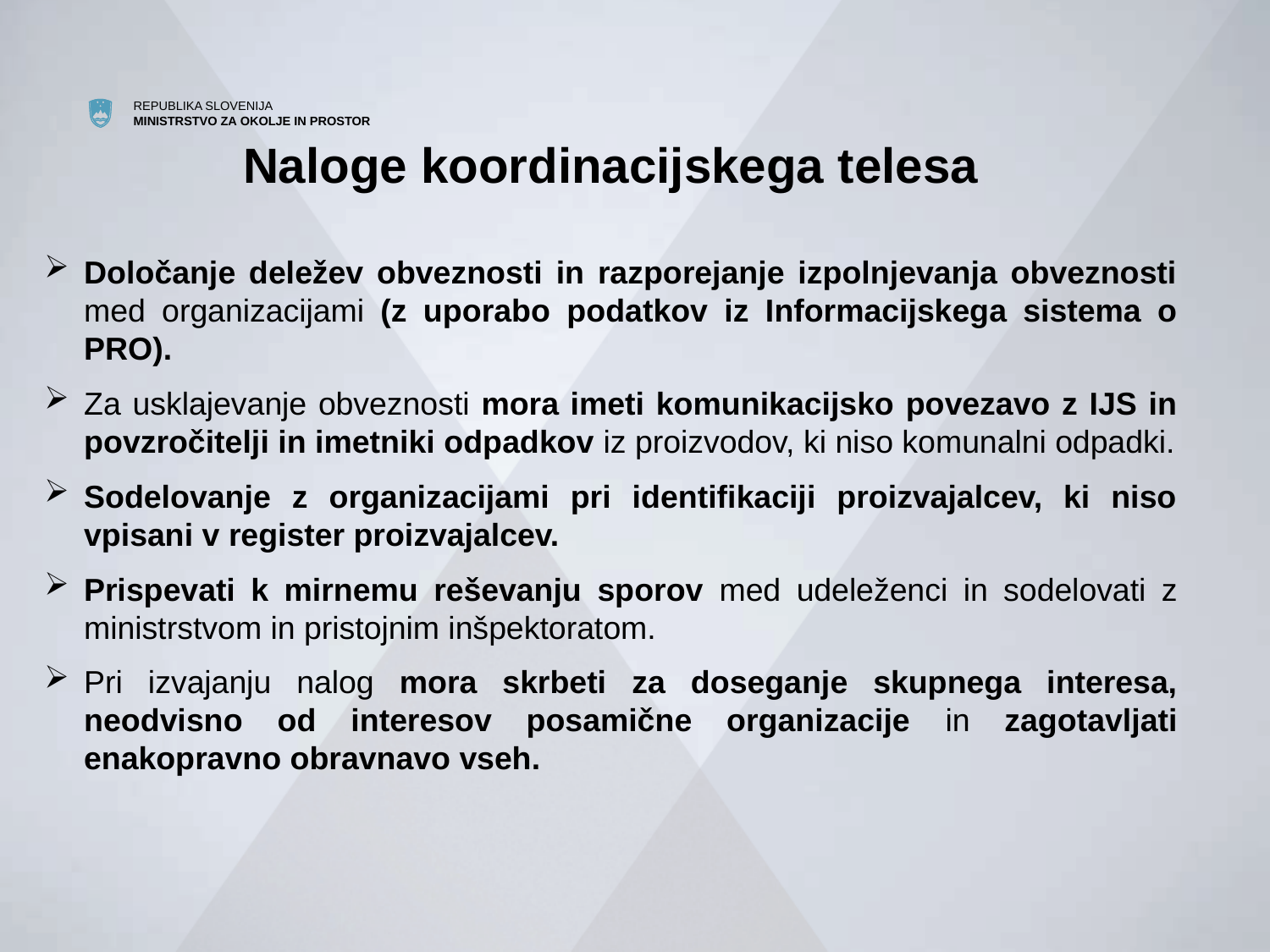

Naloge koordinacijskega telesa

Določanje deležev obveznosti in razporejanje izpolnjevanja obveznosti med organizacijami (z uporabo podatkov iz Informacijskega sistema o PRO).

Za usklajevanje obveznosti mora imeti komunikacijsko povezavo z IJS in povzročitelji in imetniki odpadkov iz proizvodov, ki niso komunalni odpadki.

Sodelovanje z organizacijami pri identifikaciji proizvajalcev, ki niso vpisani v register proizvajalcev.

Prispevati k mirnemu reševanju sporov med udeleženci in sodelovati z ministrstvom in pristojnim inšpektoratom.

Pri izvajanju nalog mora skrbeti za doseganje skupnega interesa, neodvisno od interesov posamične organizacije in zagotavljati enakopravno obravnavo vseh.

#